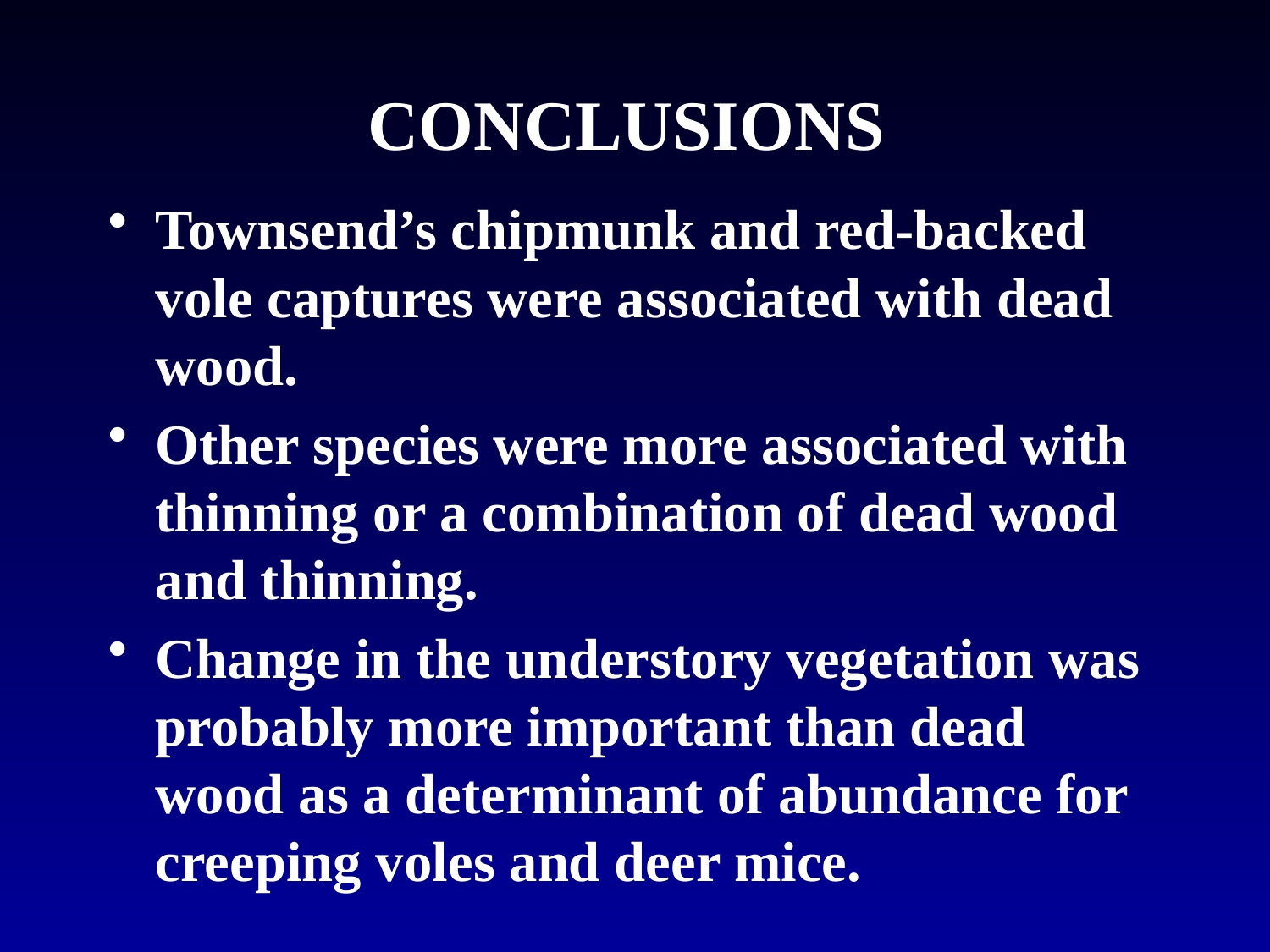

# CONCLUSIONS
Townsend’s chipmunk and red-backed vole captures were associated with dead wood.
Other species were more associated with thinning or a combination of dead wood and thinning.
Change in the understory vegetation was probably more important than dead wood as a determinant of abundance for creeping voles and deer mice.